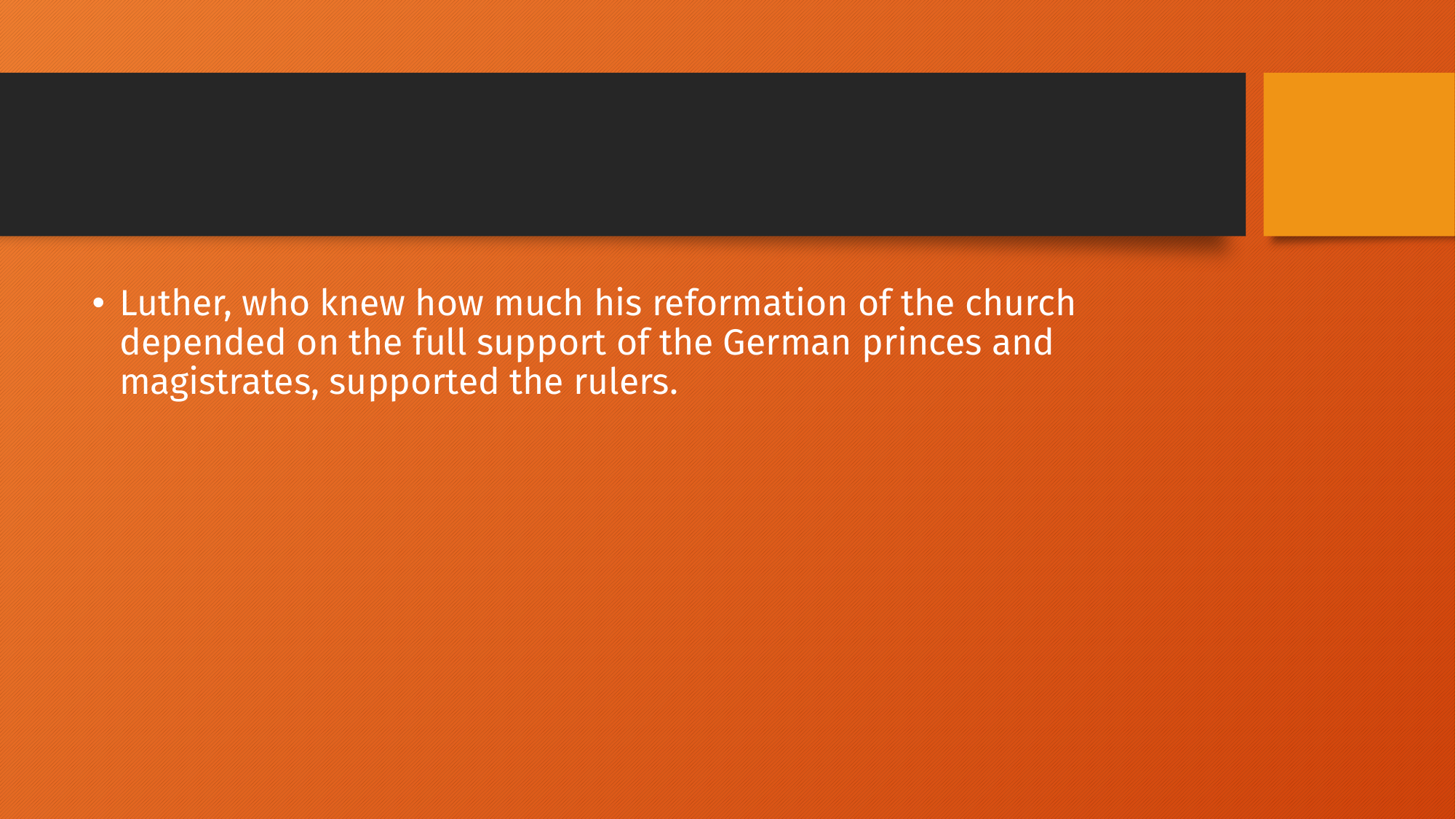

#
Luther, who knew how much his reformation of the church depended on the full support of the German princes and magistrates, supported the rulers.